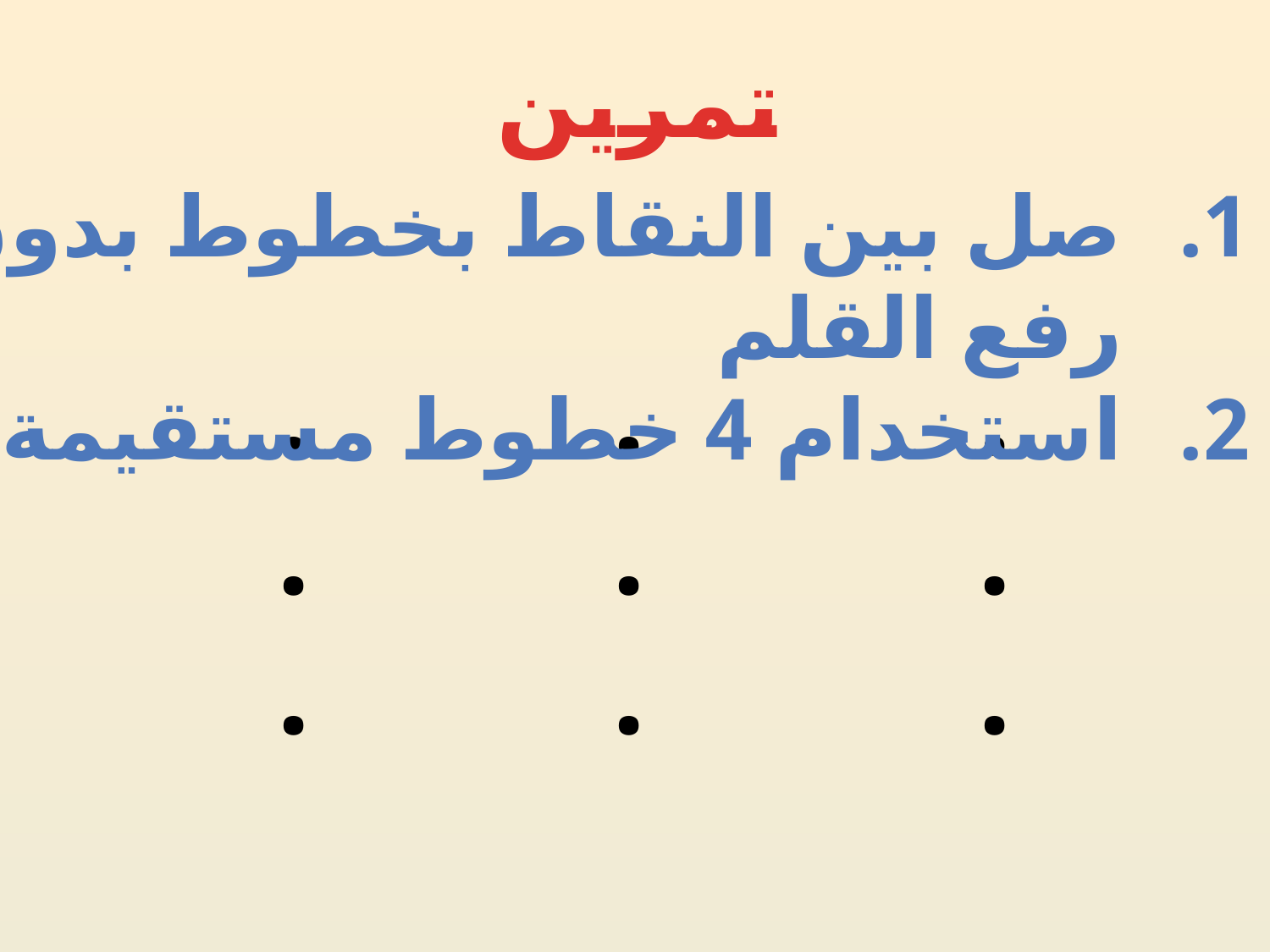

تمرين
صل بين النقاط بخطوط بدون رفع القلم
استخدام 4 خطوط مستقيمة
# .           .          . .           .          . .           .          .